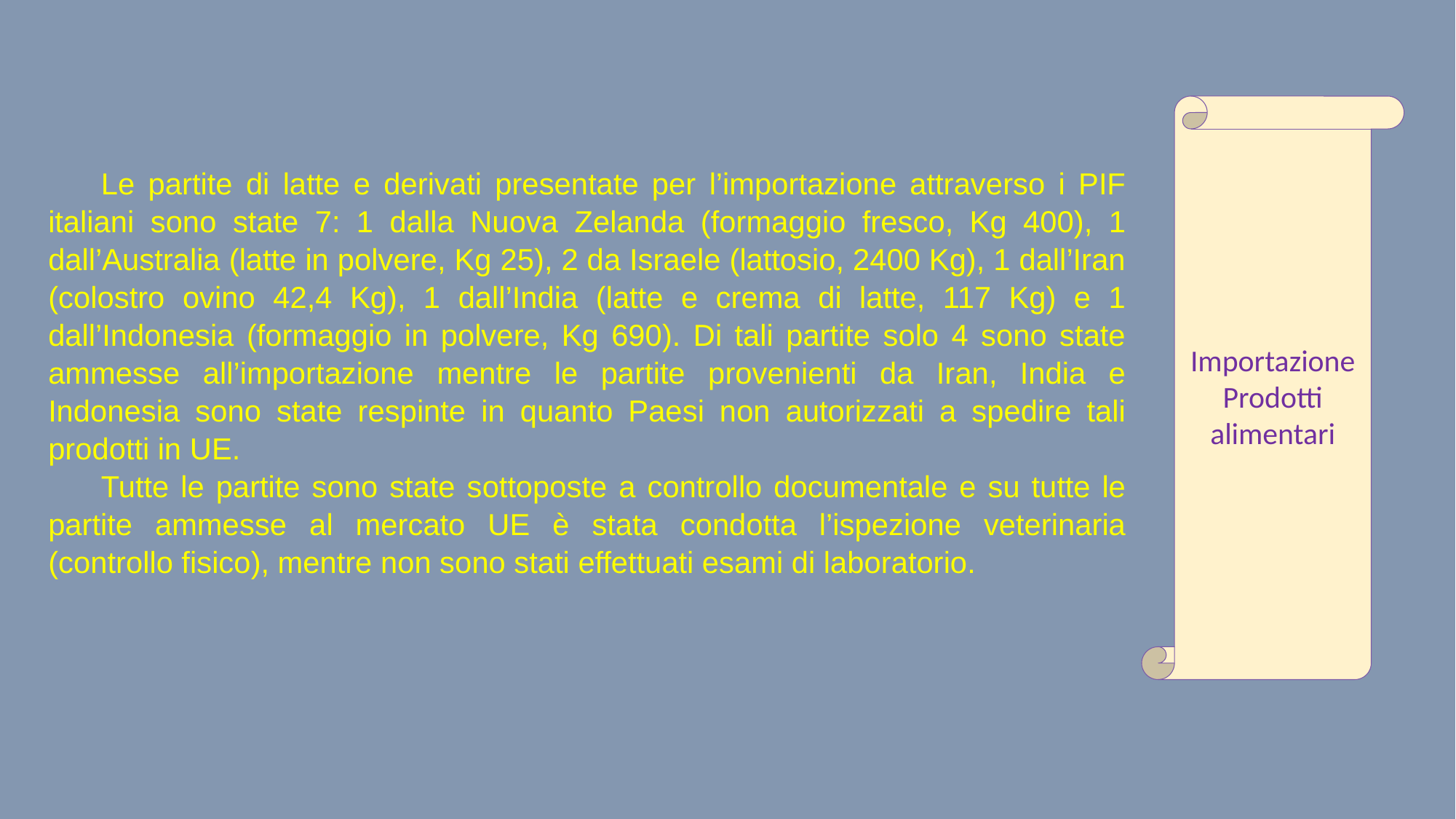

Importazione
Prodotti alimentari
Le partite di latte e derivati presentate per l’importazione attraverso i PIF italiani sono state 7: 1 dalla Nuova Zelanda (formaggio fresco, Kg 400), 1 dall’Australia (latte in polvere, Kg 25), 2 da Israele (lattosio, 2400 Kg), 1 dall’Iran (colostro ovino 42,4 Kg), 1 dall’India (latte e crema di latte, 117 Kg) e 1 dall’Indonesia (formaggio in polvere, Kg 690). Di tali partite solo 4 sono state ammesse all’importazione mentre le partite provenienti da Iran, India e Indonesia sono state respinte in quanto Paesi non autorizzati a spedire tali prodotti in UE.
Tutte le partite sono state sottoposte a controllo documentale e su tutte le partite ammesse al mercato UE è stata condotta l’ispezione veterinaria (controllo fisico), mentre non sono stati effettuati esami di laboratorio.